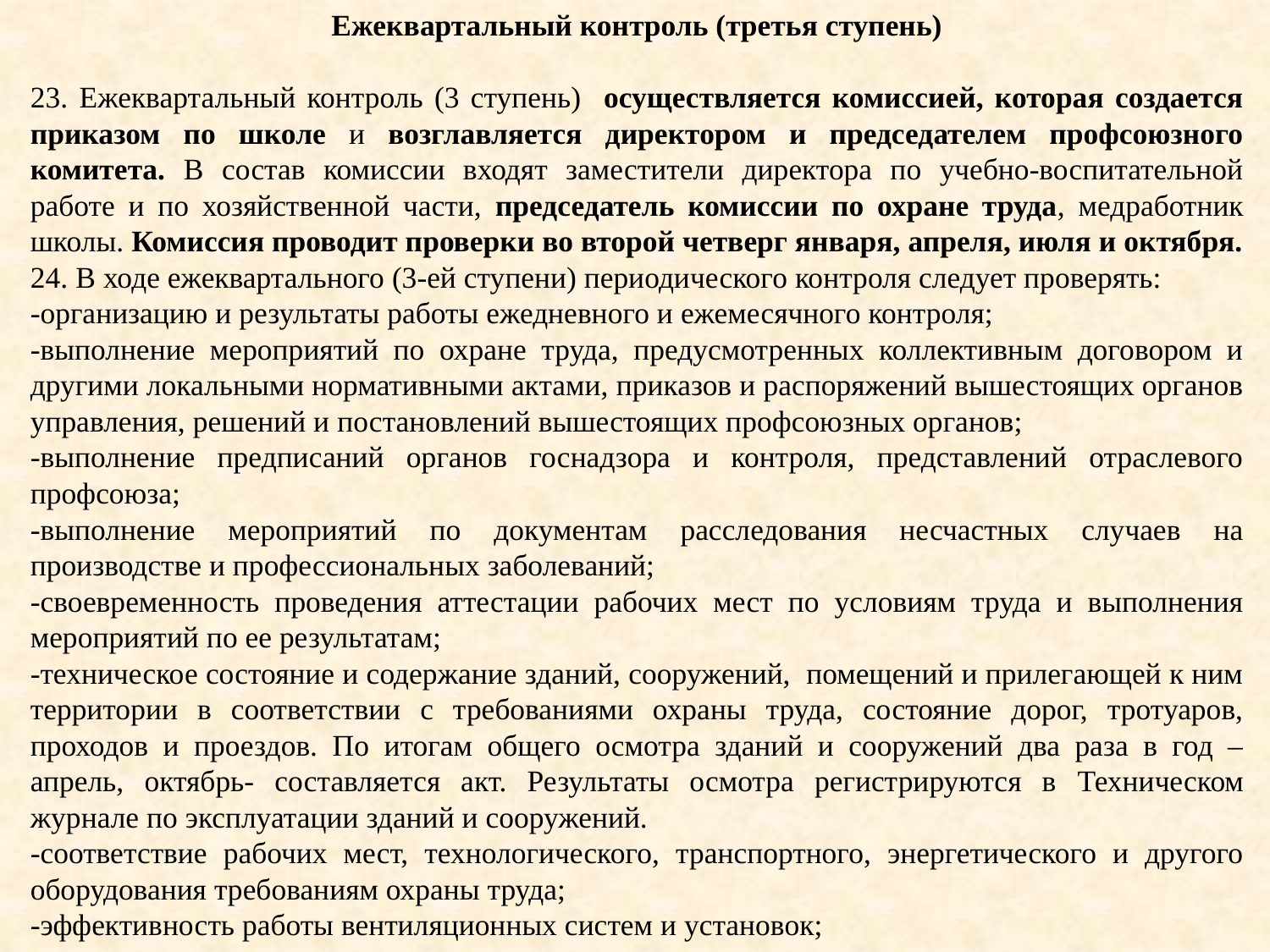

Ежеквартальный контроль (третья ступень)

23. Ежеквартальный контроль (3 ступень)  осуществляется комиссией, которая создается приказом по школе и возглавляется директором и председателем профсоюзного комитета. В состав комиссии входят заместители директора по учебно-воспитательной работе и по хозяйственной части, председатель комиссии по охране труда, медработник школы. Комиссия проводит проверки во второй четверг января, апреля, июля и октября.
24. В ходе ежеквартального (3-ей ступени) периодического контроля следует проверять:
-организацию и результаты работы ежедневного и ежемесячного контроля;
-выполнение мероприятий по охране труда, предусмотренных коллективным договором и другими локальными нормативными актами, приказов и распоряжений вышестоящих органов управления, решений и постановлений вышестоящих профсоюзных органов;
-выполнение предписаний органов госнадзора и контроля, представлений отраслевого профсоюза;
-выполнение мероприятий по документам расследования несчастных случаев на производстве и профессиональных заболеваний;
-своевременность проведения аттестации рабочих мест по условиям труда и выполнения мероприятий по ее результатам;
-техническое состояние и содержание зданий, сооружений,  помещений и прилегающей к ним территории в соответствии с требованиями охраны труда, состояние дорог, тротуаров, проходов и проездов. По итогам общего осмотра зданий и сооружений два раза в год – апрель, октябрь- составляется акт. Результаты осмотра регистрируются в Техническом журнале по эксплуатации зданий и сооружений.
-соответствие рабочих мест, технологического, транспортного, энергетического и другого оборудования требованиям охраны труда;
-эффективность работы вентиляционных систем и установок;